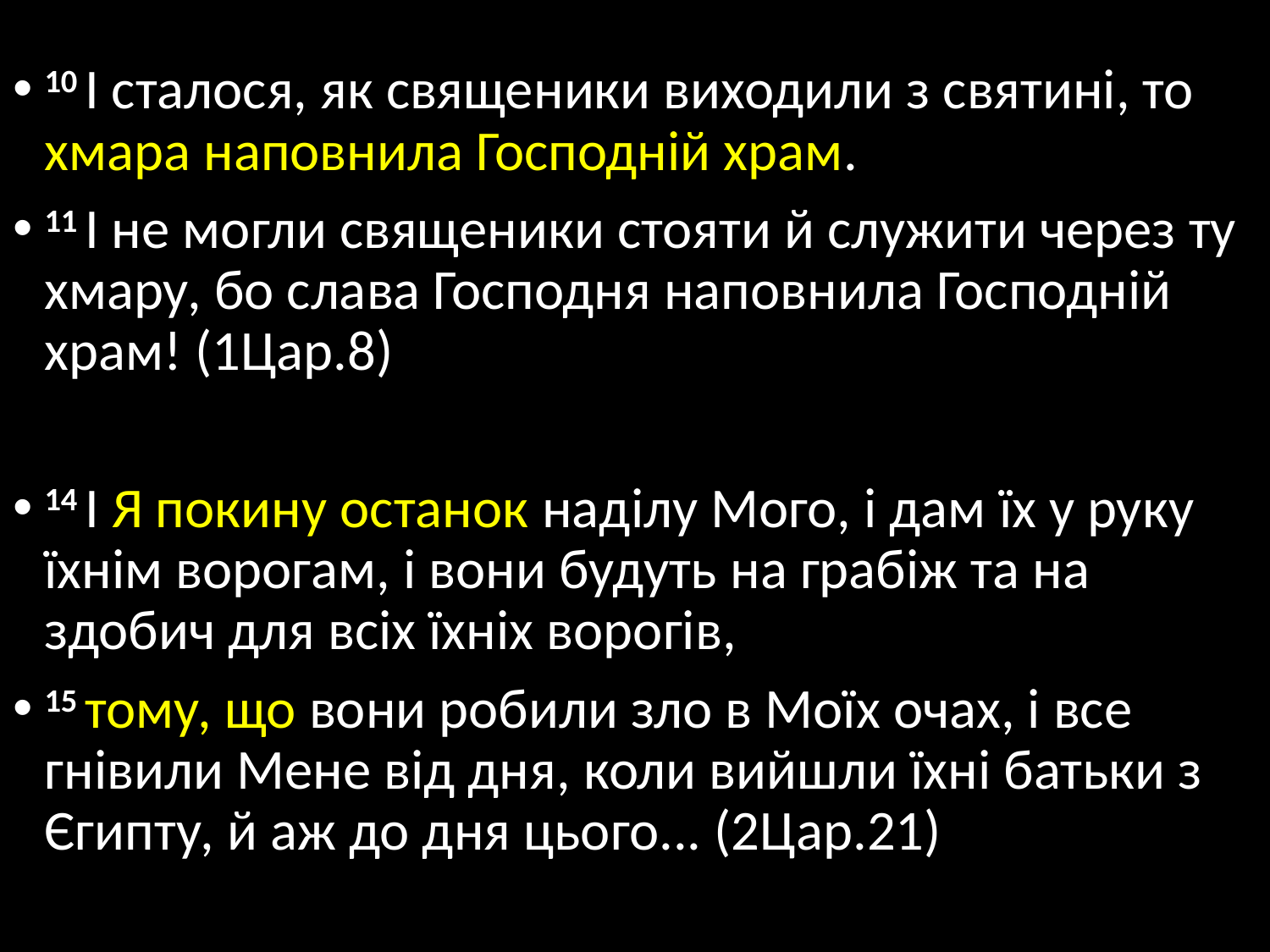

10 І сталося, як священики виходили з святині, то хмара наповнила Господній храм.
11 І не могли священики стояти й служити через ту хмару, бо слава Господня наповнила Господній храм! (1Цар.8)

14 І Я покину останок наділу Мого, і дам їх у руку їхнім ворогам, і вони будуть на грабіж та на здобич для всіх їхніх ворогів,
15 тому, що вони робили зло в Моїх очах, і все гнівили Мене від дня, коли вийшли їхні батьки з Єгипту, й аж до дня цього... (2Цар.21)